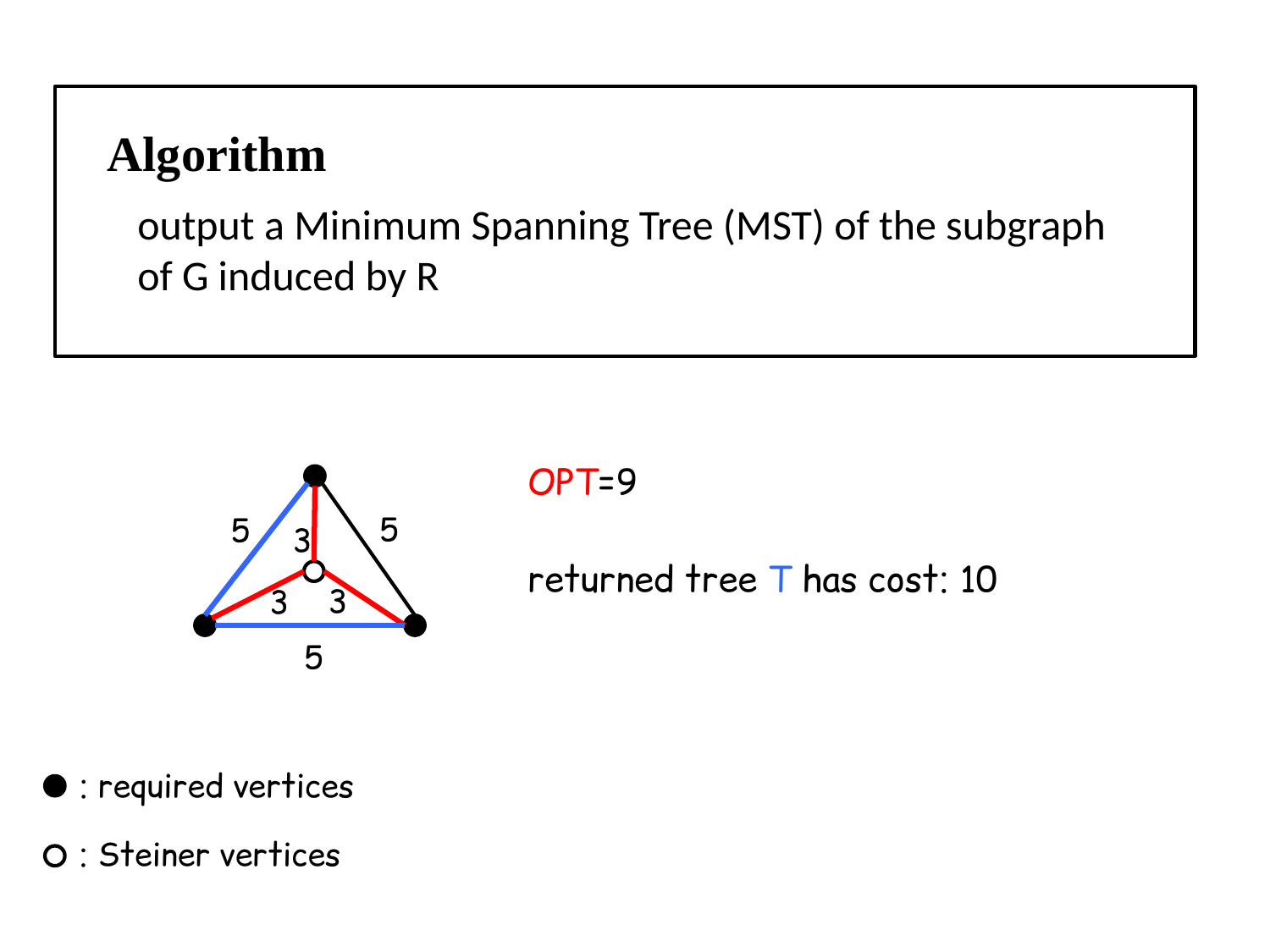

Algorithm
output a Minimum Spanning Tree (MST) of the subgraph of G induced by R
OPT=9

5
5
3
returned tree T has cost: 10

3
3

5
: required vertices

: Steiner vertices